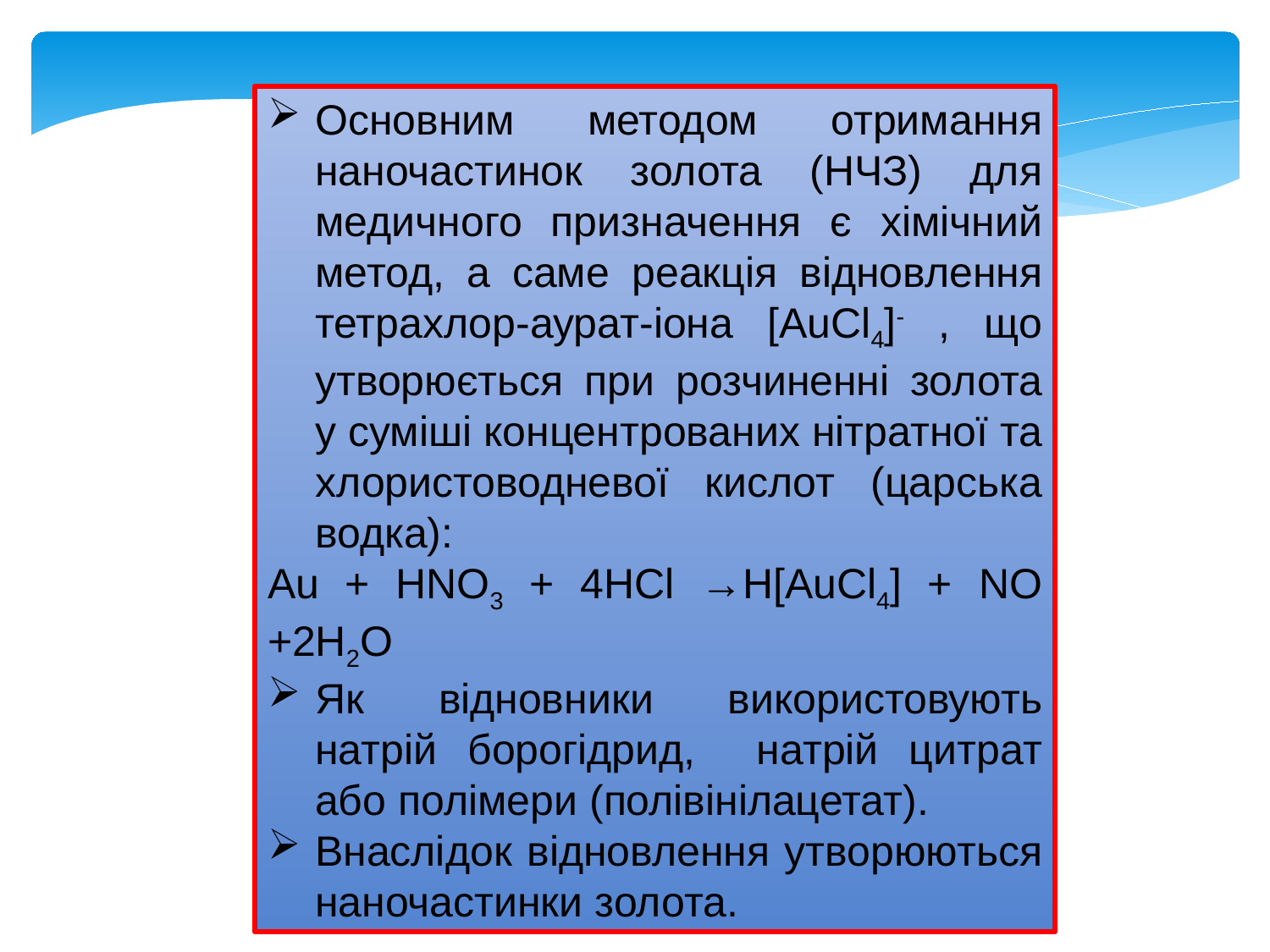

Основним методом отримання наночастинок золота (НЧЗ) для медичного призначення є хімічний метод, а саме реакція відновлення тетрахлор-аурат-іона [AuCl4]- , що утворюється при розчиненні золота у суміші концентрованих нітратної та хлористоводневої кислот (царська водка):
Au + HNO3 + 4HCl →H[AuCl4] + NO +2H2O
Як відновники використовують натрій борогідрид,  натрій цитрат або полімери (полівінілацетат).
Внаслідок відновлення утворюються наночастинки золота.